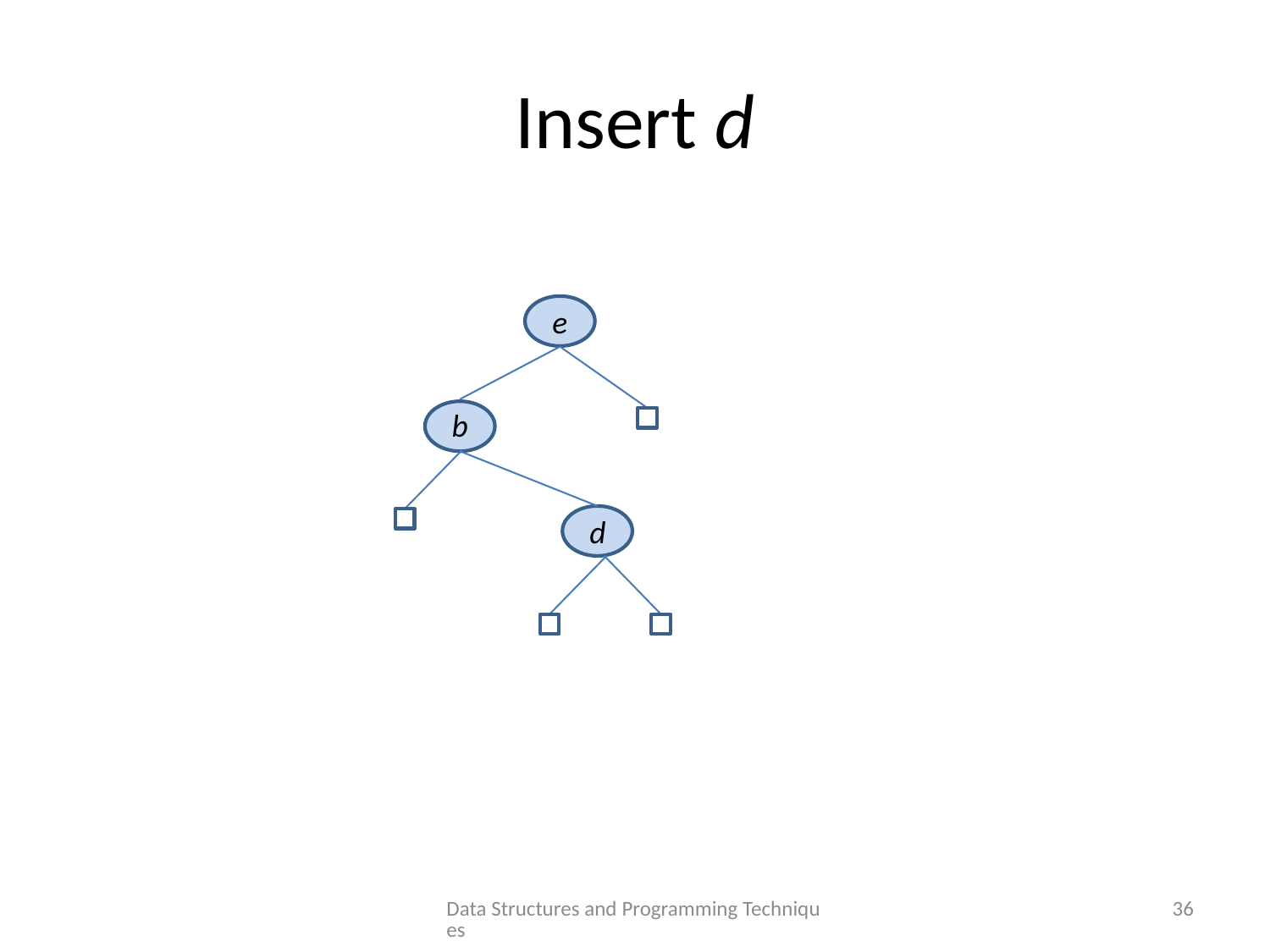

# Insert d

e
b

d

Data Structures and Programming Techniques
36